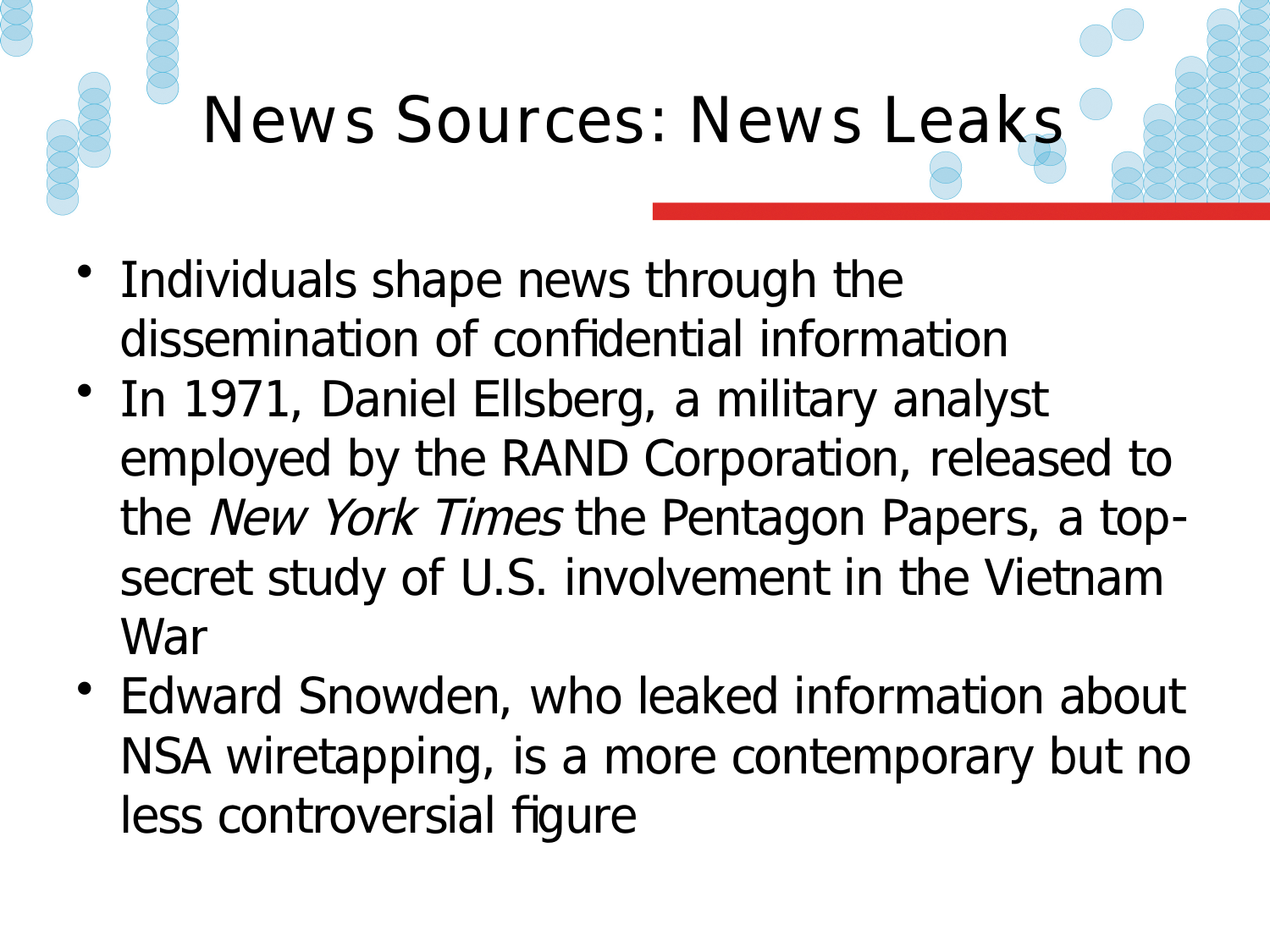

# News Sources: News Leaks
Individuals shape news through the dissemination of confidential information
In 1971, Daniel Ellsberg, a military analyst employed by the RAND Corporation, released to the New York Times the Pentagon Papers, a top-secret study of U.S. involvement in the Vietnam War
Edward Snowden, who leaked information about NSA wiretapping, is a more contemporary but no less controversial figure